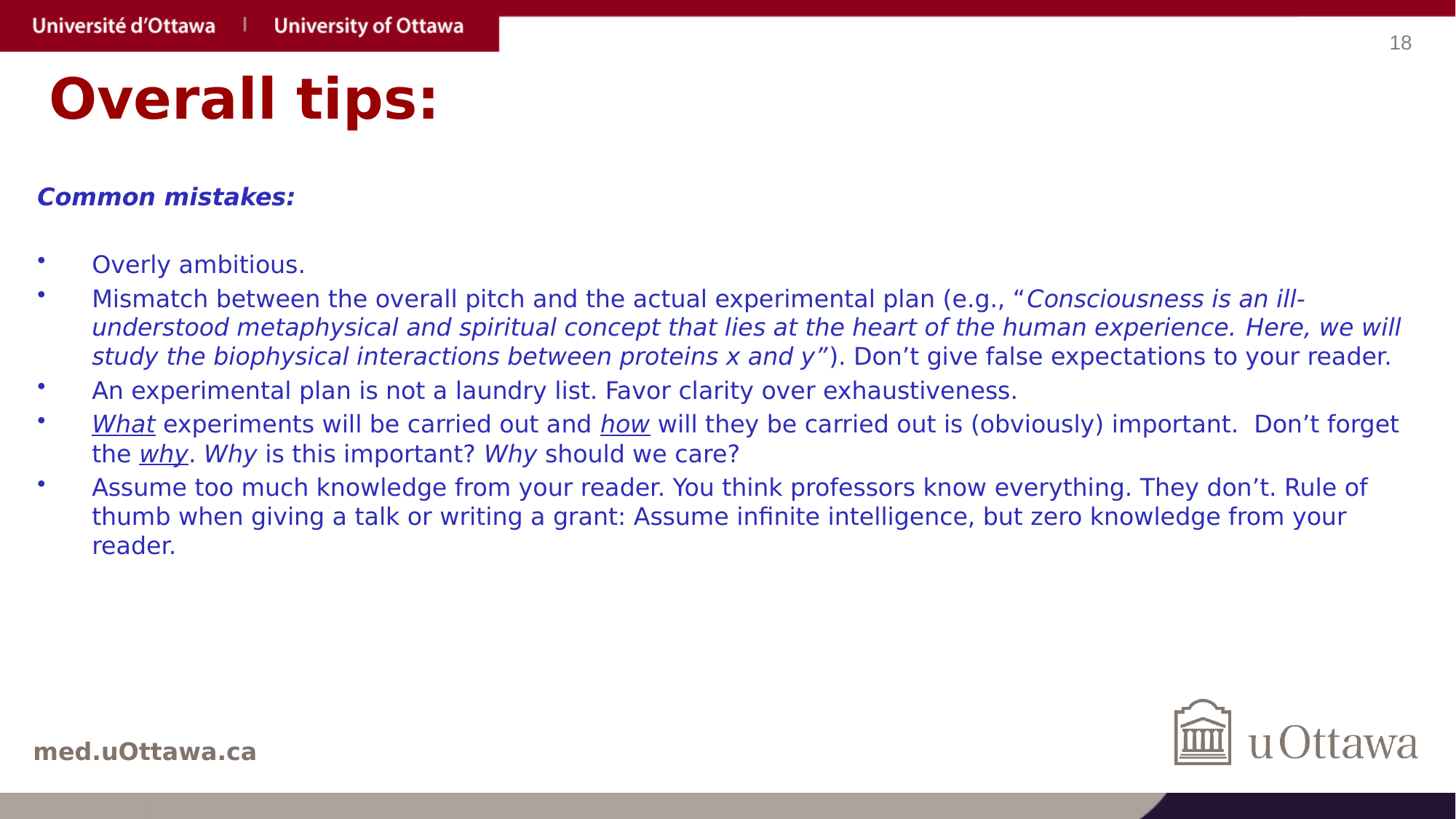

# Overall tips:

Common mistakes:

Overly ambitious.
Mismatch between the overall pitch and the actual experimental plan (e.g., “Consciousness is an ill-understood metaphysical and spiritual concept that lies at the heart of the human experience. Here, we will study the biophysical interactions between proteins x and y”). Don’t give false expectations to your reader.
An experimental plan is not a laundry list. Favor clarity over exhaustiveness.
What experiments will be carried out and how will they be carried out is (obviously) important.  Don’t forget the why. Why is this important? Why should we care?
Assume too much knowledge from your reader. You think professors know everything. They don’t. Rule of thumb when giving a talk or writing a grant: Assume infinite intelligence, but zero knowledge from your reader.